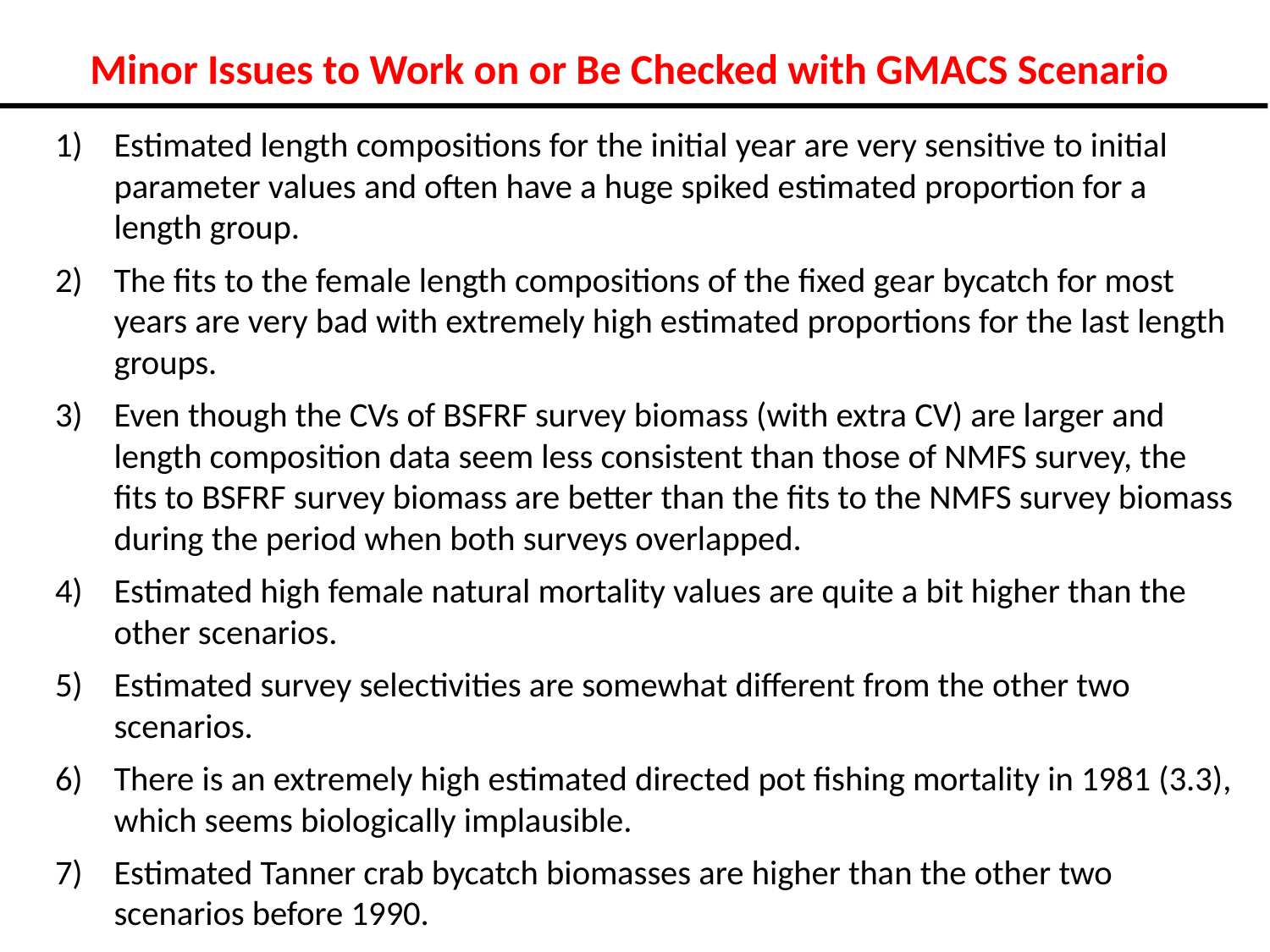

# Minor Issues to Work on or Be Checked with GMACS Scenario

Estimated length compositions for the initial year are very sensitive to initial parameter values and often have a huge spiked estimated proportion for a length group.
The fits to the female length compositions of the fixed gear bycatch for most years are very bad with extremely high estimated proportions for the last length groups.
Even though the CVs of BSFRF survey biomass (with extra CV) are larger and length composition data seem less consistent than those of NMFS survey, the fits to BSFRF survey biomass are better than the fits to the NMFS survey biomass during the period when both surveys overlapped.
Estimated high female natural mortality values are quite a bit higher than the other scenarios.
Estimated survey selectivities are somewhat different from the other two scenarios.
There is an extremely high estimated directed pot fishing mortality in 1981 (3.3), which seems biologically implausible.
Estimated Tanner crab bycatch biomasses are higher than the other two scenarios before 1990.